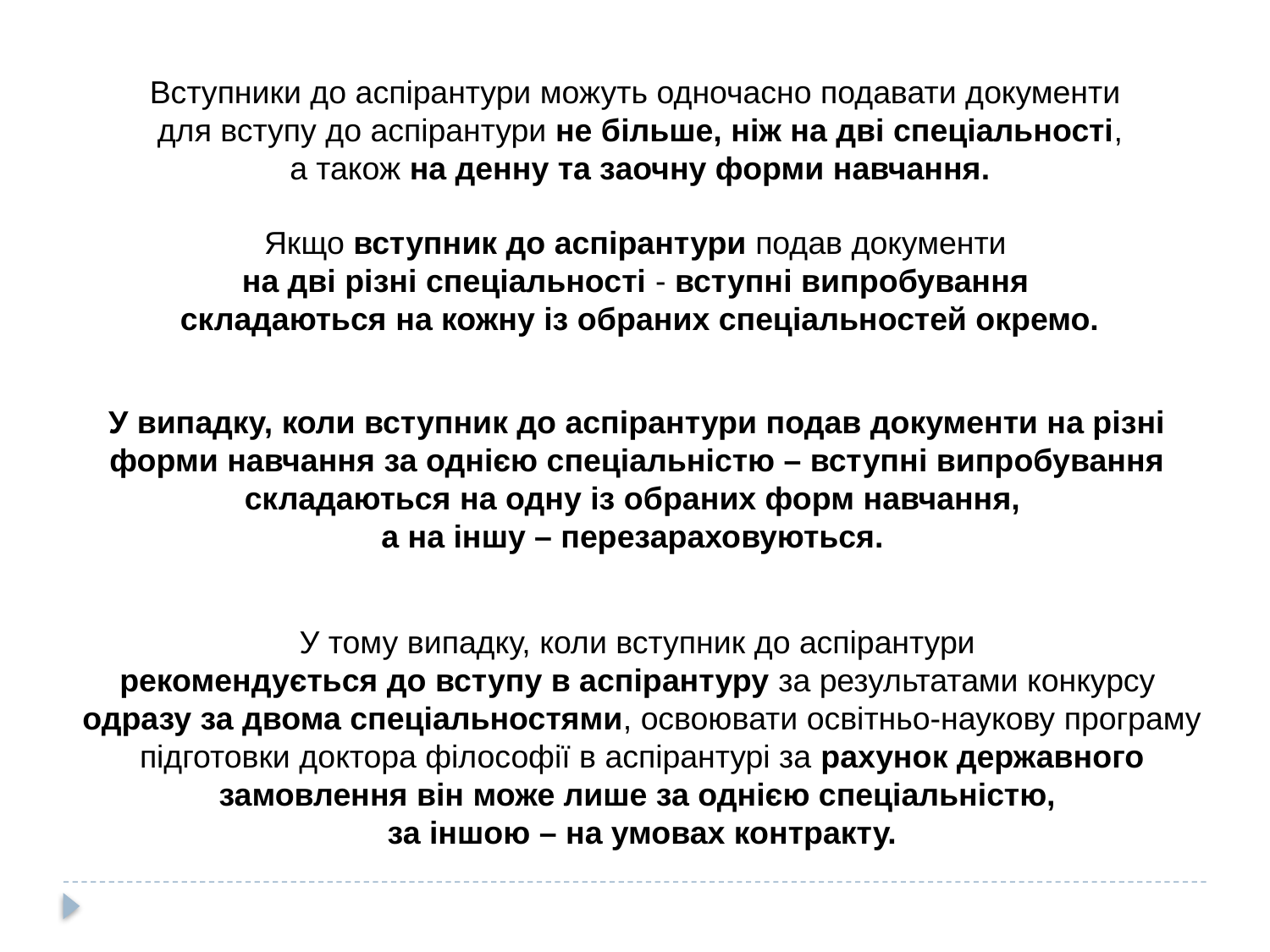

Вступники до аспірантури можуть одночасно подавати документи
для вступу до аспірантури не більше, ніж на дві спеціальності,
а також на денну та заочну форми навчання.
Якщо вступник до аспірантури подав документи
на дві різні спеціальності - вступні випробування
складаються на кожну із обраних спеціальностей окремо.
У випадку, коли вступник до аспірантури подав документи на різні форми навчання за однією спеціальністю – вступні випробування складаються на одну із обраних форм навчання,
а на іншу – перезараховуються.
У тому випадку, коли вступник до аспірантури
рекомендується до вступу в аспірантуру за результатами конкурсу
одразу за двома спеціальностями, освоювати освітньо-наукову програму підготовки доктора філософії в аспірантурі за рахунок державного замовлення він може лише за однією спеціальністю,
за іншою – на умовах контракту.